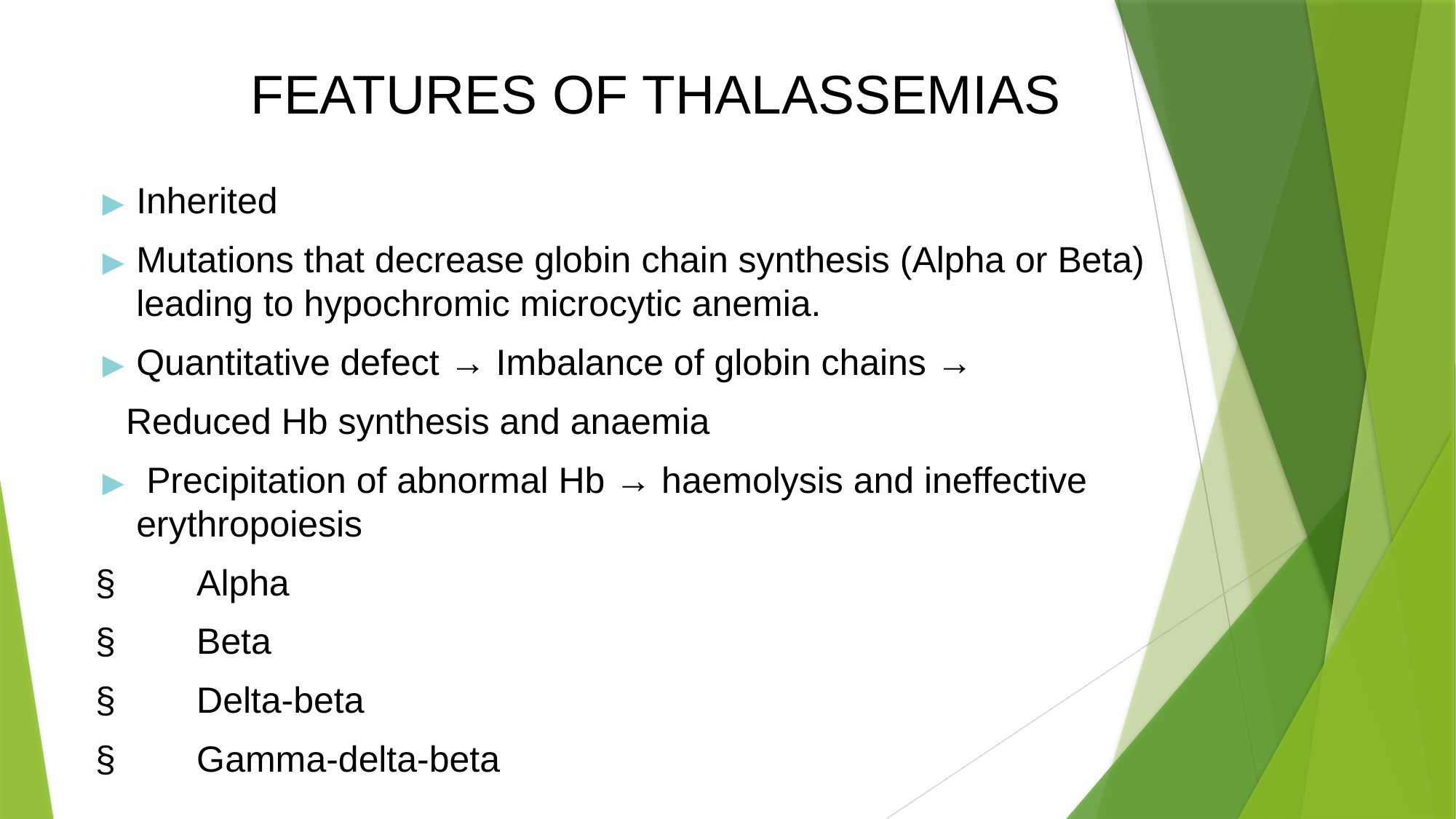

# FEATURES OF THALASSEMIAS
Inherited
Mutations that decrease globin chain synthesis (Alpha or Beta) leading to hypochromic microcytic anemia.
Quantitative defect → Imbalance of globin chains →
   Reduced Hb synthesis and anaemia
 Precipitation of abnormal Hb → haemolysis and ineffective erythropoiesis
§        Alpha
§        Beta
§        Delta-beta
§        Gamma-delta-beta